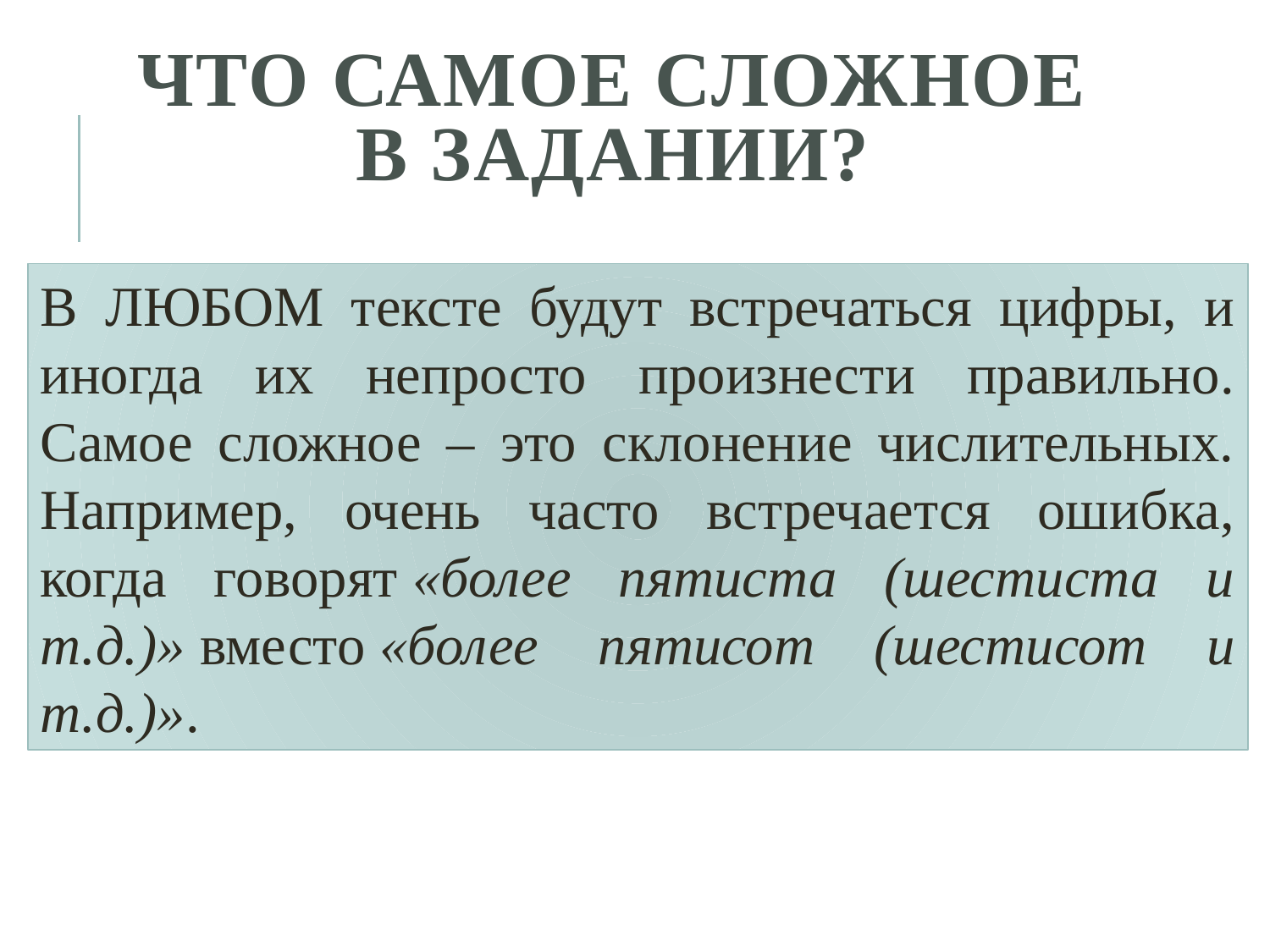

# ЧТО САМОЕ СЛОЖНОЕ В ЗАДАНИИ?
В ЛЮБОМ тексте будут встречаться цифры, и иногда их непросто произнести правильно. Самое сложное – это склонение числительных. Например, очень часто встречается ошибка, когда говорят «более пятиста (шестиста и т.д.)» вместо «более пятисот (шестисот и т.д.)».